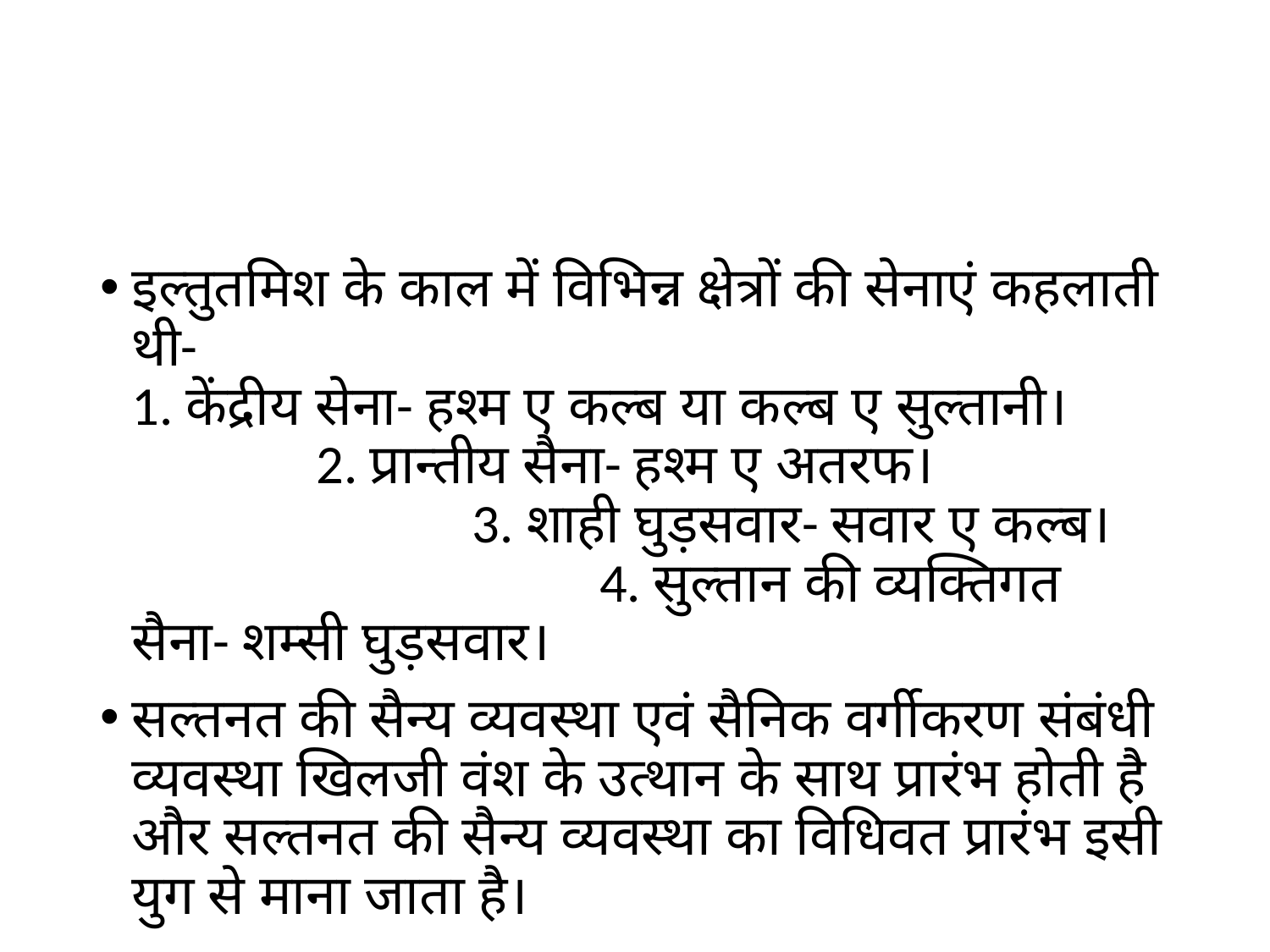

#
इल्तुतमिश के काल में विभिन्न क्षेत्रों की सेनाएं कहलाती थी-                                                                                1. केंद्रीय सेना- हश्म ए कल्ब या कल्ब ए सुल्तानी।                     2. प्रान्तीय सैना- हश्म ए अतरफ।                                         3. शाही घुड़सवार- सवार ए कल्ब।                                      4. सुल्तान की व्यक्तिगत सैना- शम्सी घुड़सवार।
सल्तनत की सैन्य व्यवस्था एवं सैनिक वर्गीकरण संबंधी व्यवस्था खिलजी वंश के उत्थान के साथ प्रारंभ होती है और सल्तनत की सैन्य व्यवस्था का विधिवत प्रारंभ इसी युग से माना जाता है।